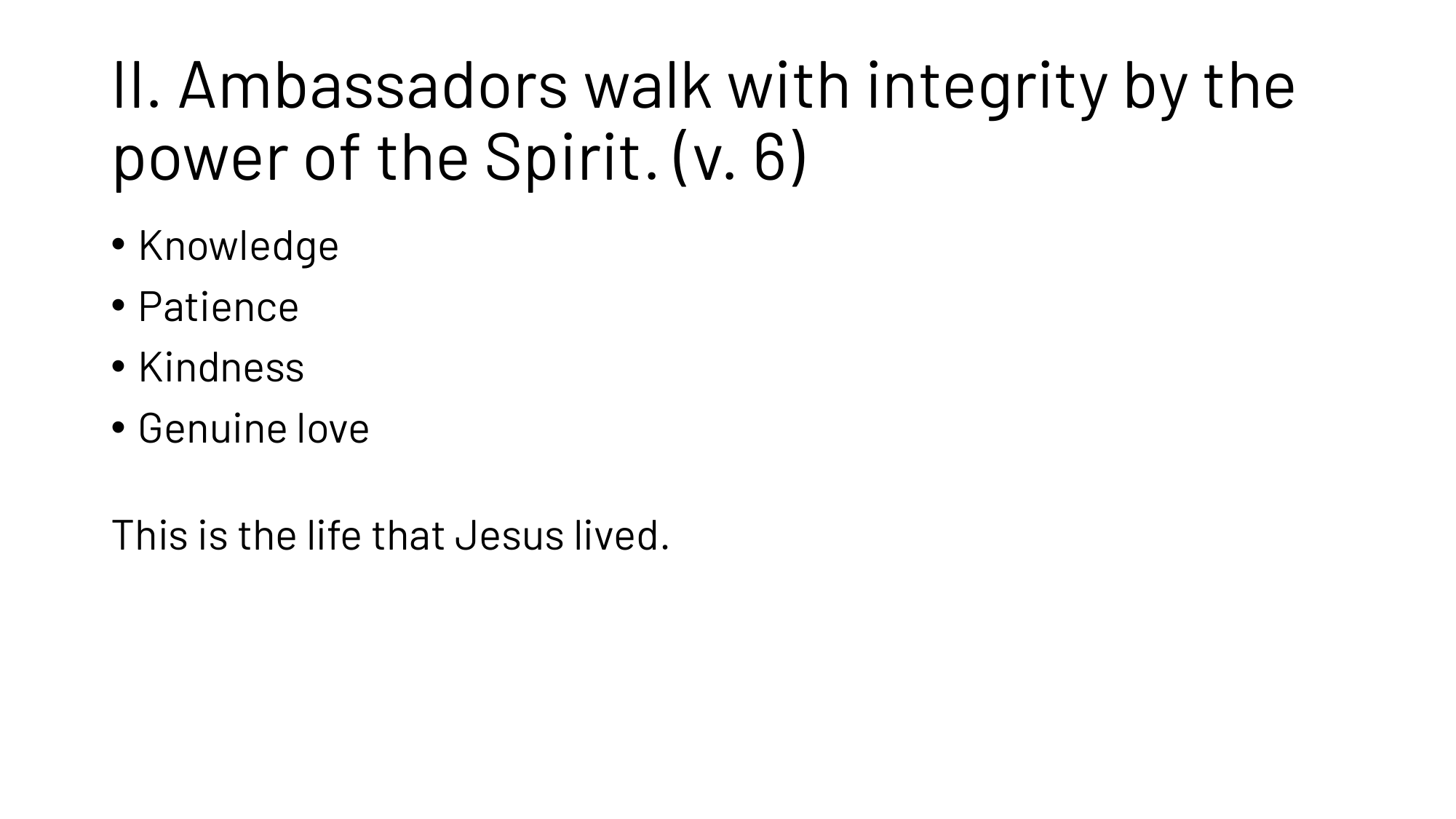

# II. Ambassadors walk with integrity by the power of the Spirit. (v. 6)
Knowledge
Patience
Kindness
Genuine love
This is the life that Jesus lived.